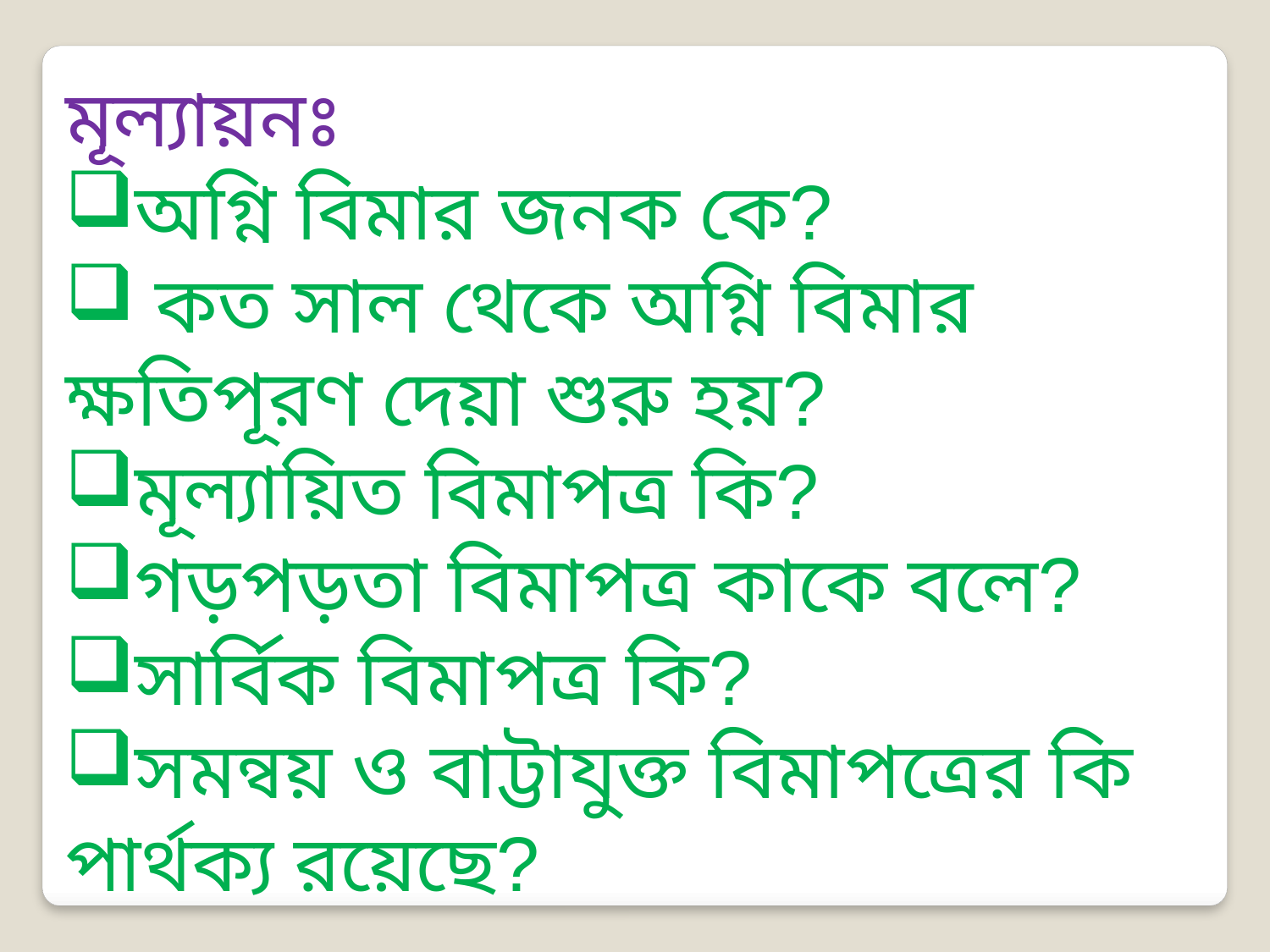

মূল্যায়নঃ
অগ্নি বিমার জনক কে?
 কত সাল থেকে অগ্নি বিমার ক্ষতিপূরণ দেয়া শুরু হয়?
মূল্যায়িত বিমাপত্র কি?
গড়পড়তা বিমাপত্র কাকে বলে?
সার্বিক বিমাপত্র কি?
সমন্বয় ও বাট্টাযুক্ত বিমাপত্রের কি পার্থক্য রয়েছে?